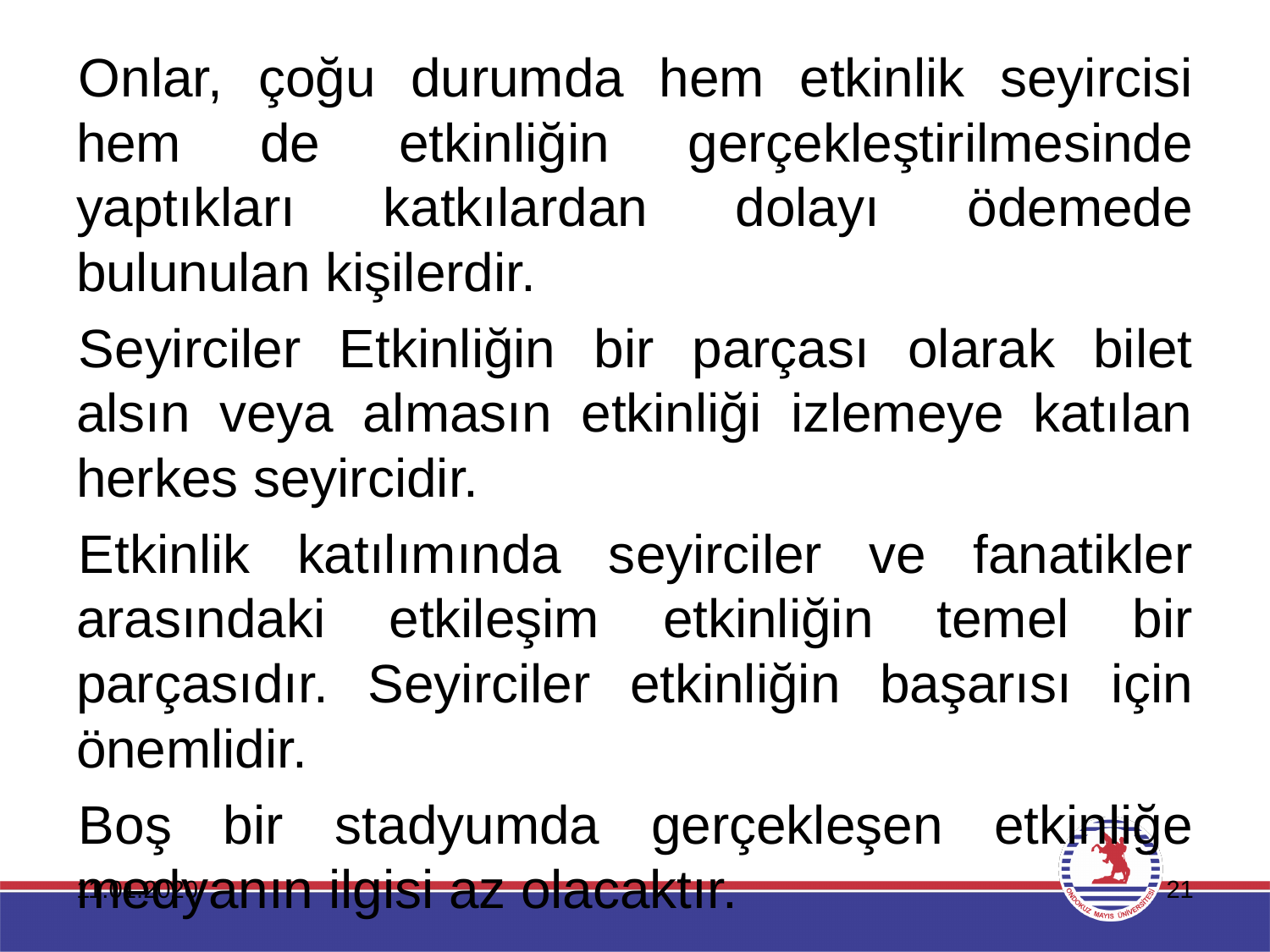

Onlar, çoğu durumda hem etkinlik seyircisi hem de etkinliğin gerçekleştirilmesinde yaptıkları katkılardan dolayı ödemede bulunulan kişilerdir.
Seyirciler Etkinliğin bir parçası olarak bilet alsın veya almasın etkinliği izlemeye katılan herkes seyircidir.
Etkinlik katılımında seyirciler ve fanatikler arasındaki etkileşim etkinliğin temel bir parçasıdır. Seyirciler etkinliğin başarısı için önemlidir.
Boş bir stadyumda gerçekleşen etkinliğe medyanın ilgisi az olacaktır.
11.01.2020
21